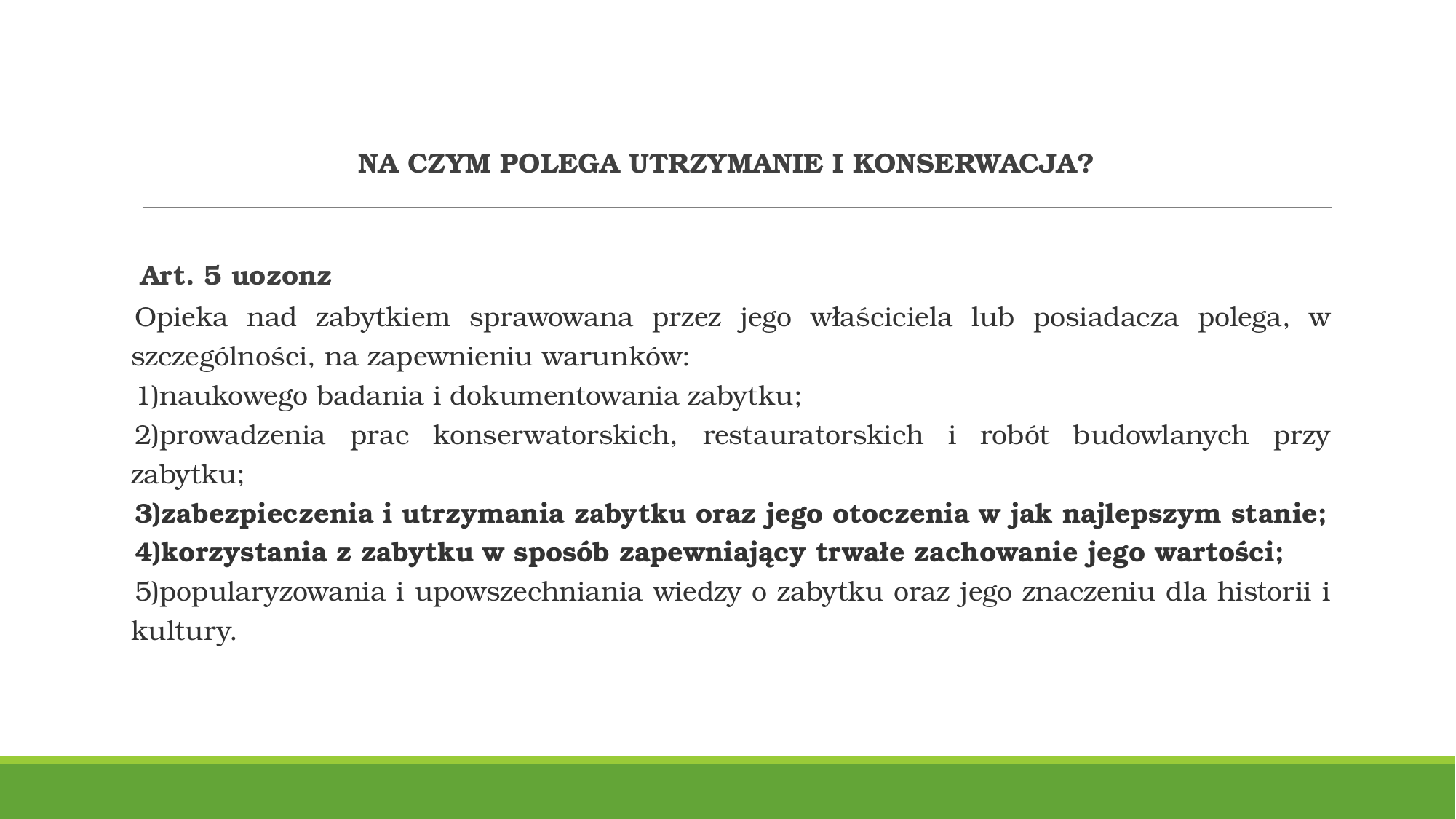

# NA CZYM POLEGA UTRZYMANIE I KONSERWACJA?

Art. 5 uozonz
Opieka nad zabytkiem sprawowana przez jego właściciela lub posiadacza polega, w szczególności, na zapewnieniu warunków:
1)naukowego badania i dokumentowania zabytku;
2)prowadzenia prac konserwatorskich, restauratorskich i robót budowlanych przy zabytku;
3)zabezpieczenia i utrzymania zabytku oraz jego otoczenia w jak najlepszym stanie;
4)korzystania z zabytku w sposób zapewniający trwałe zachowanie jego wartości;
5)popularyzowania i upowszechniania wiedzy o zabytku oraz jego znaczeniu dla historii i kultury.